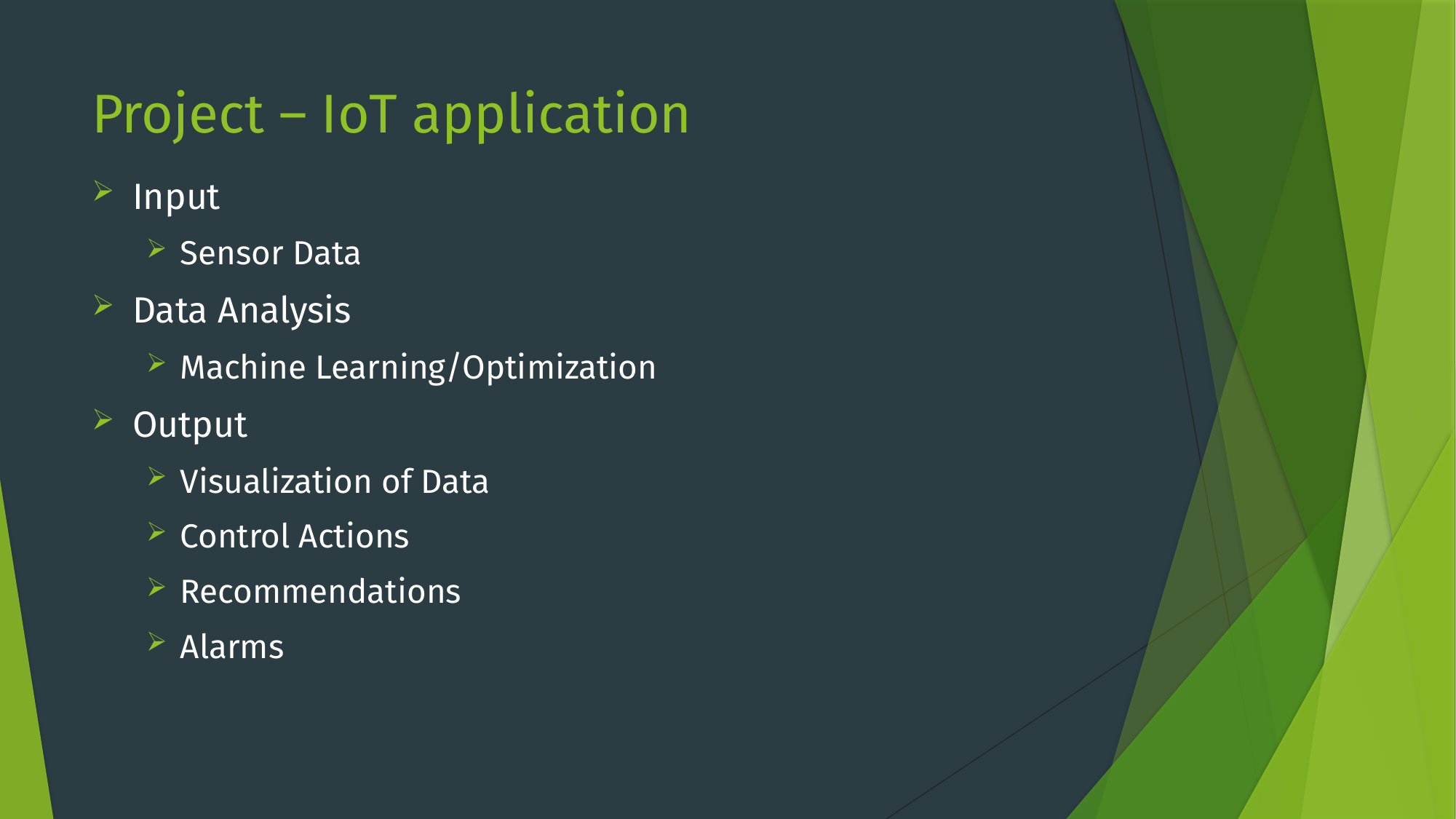

# Project – IoT application
Input
Sensor Data
Data Analysis
Machine Learning/Optimization
Output
Visualization of Data
Control Actions
Recommendations
Alarms